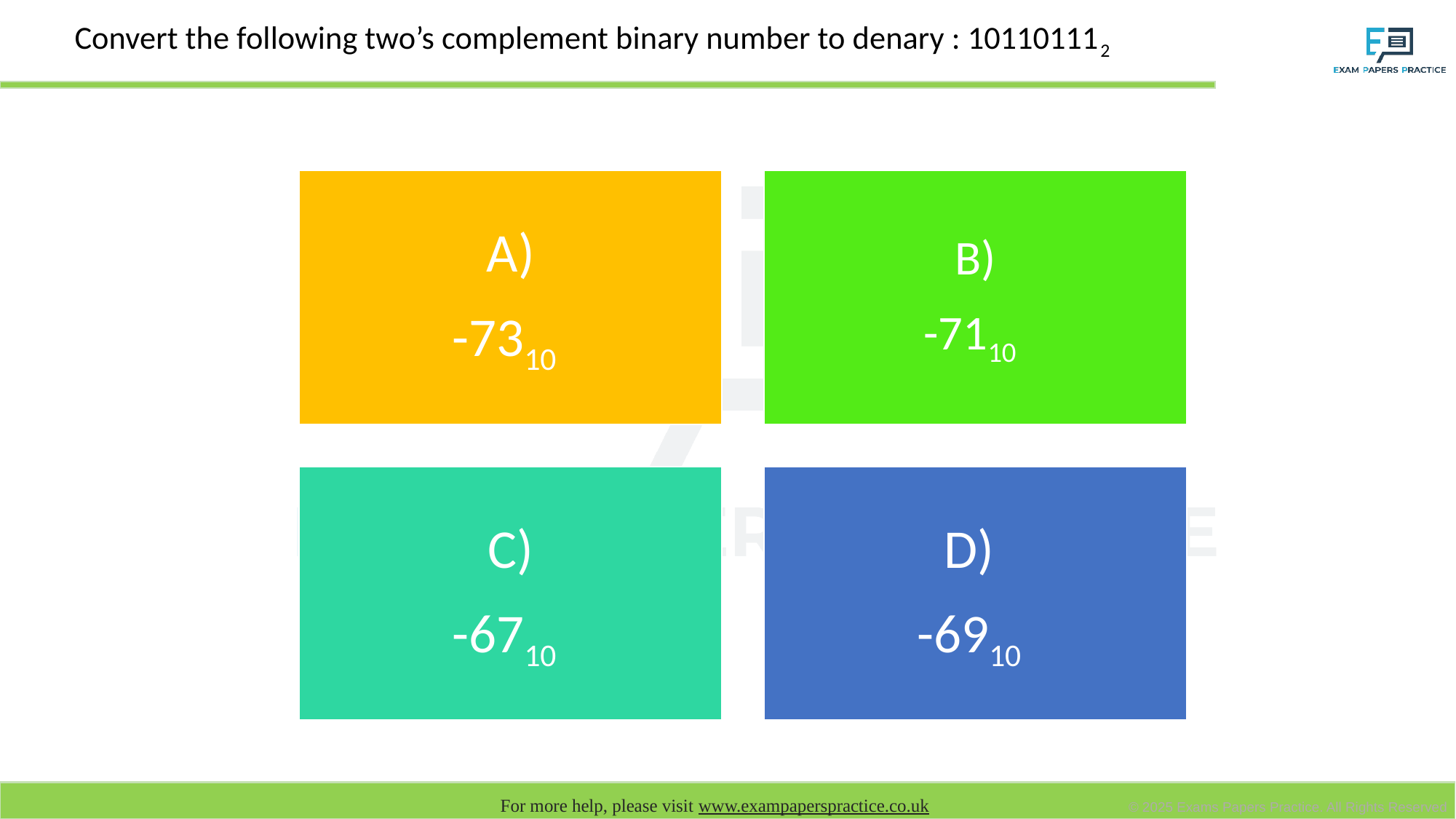

# Convert the following two’s complement binary number to denary : 101101112
A)
-7310
B)
-7110
C)
-6710
D)
-6910